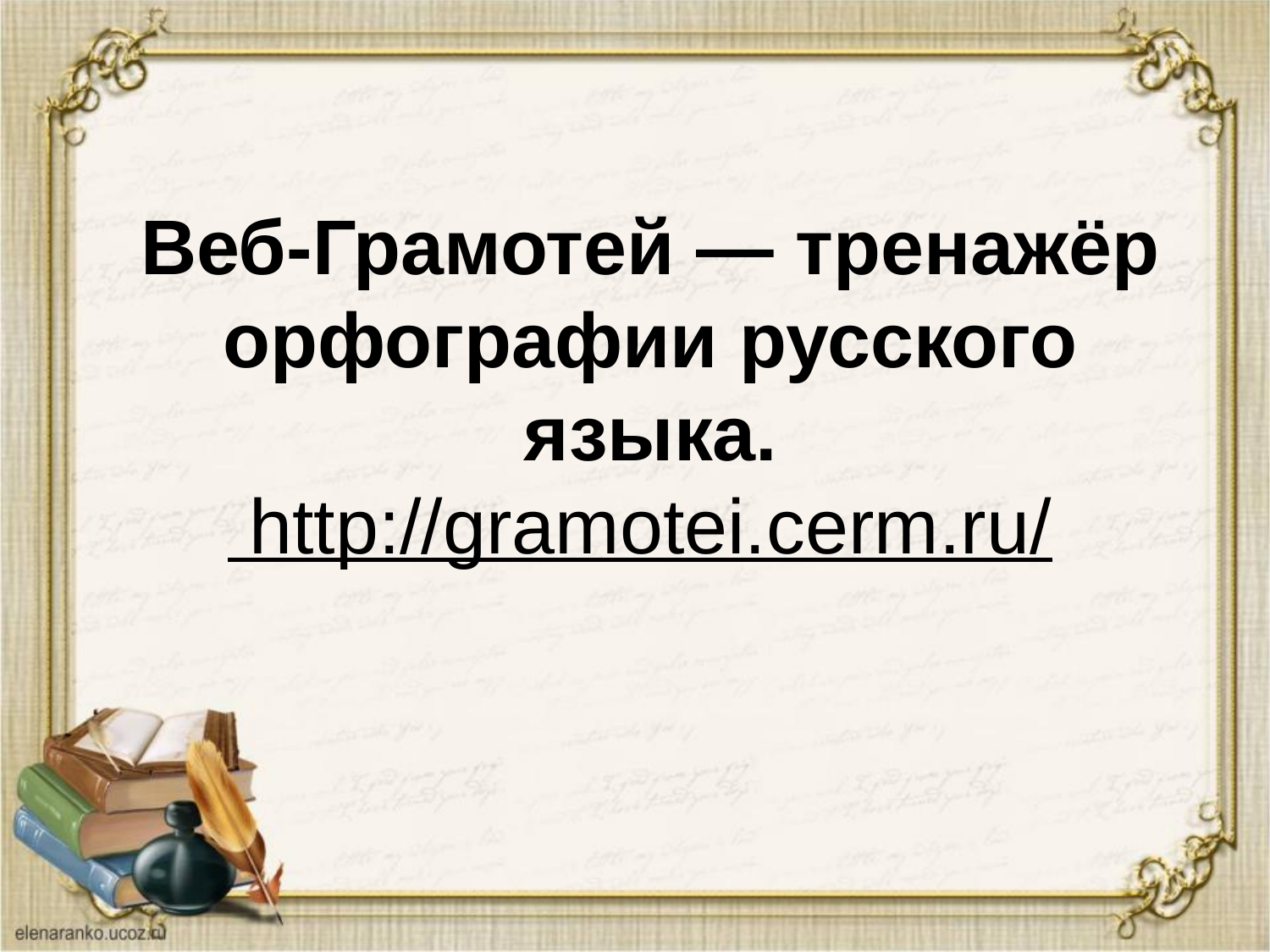

# Веб-Грамотей — тренажёр орфографии русского языка. http://gramotei.cerm.ru/